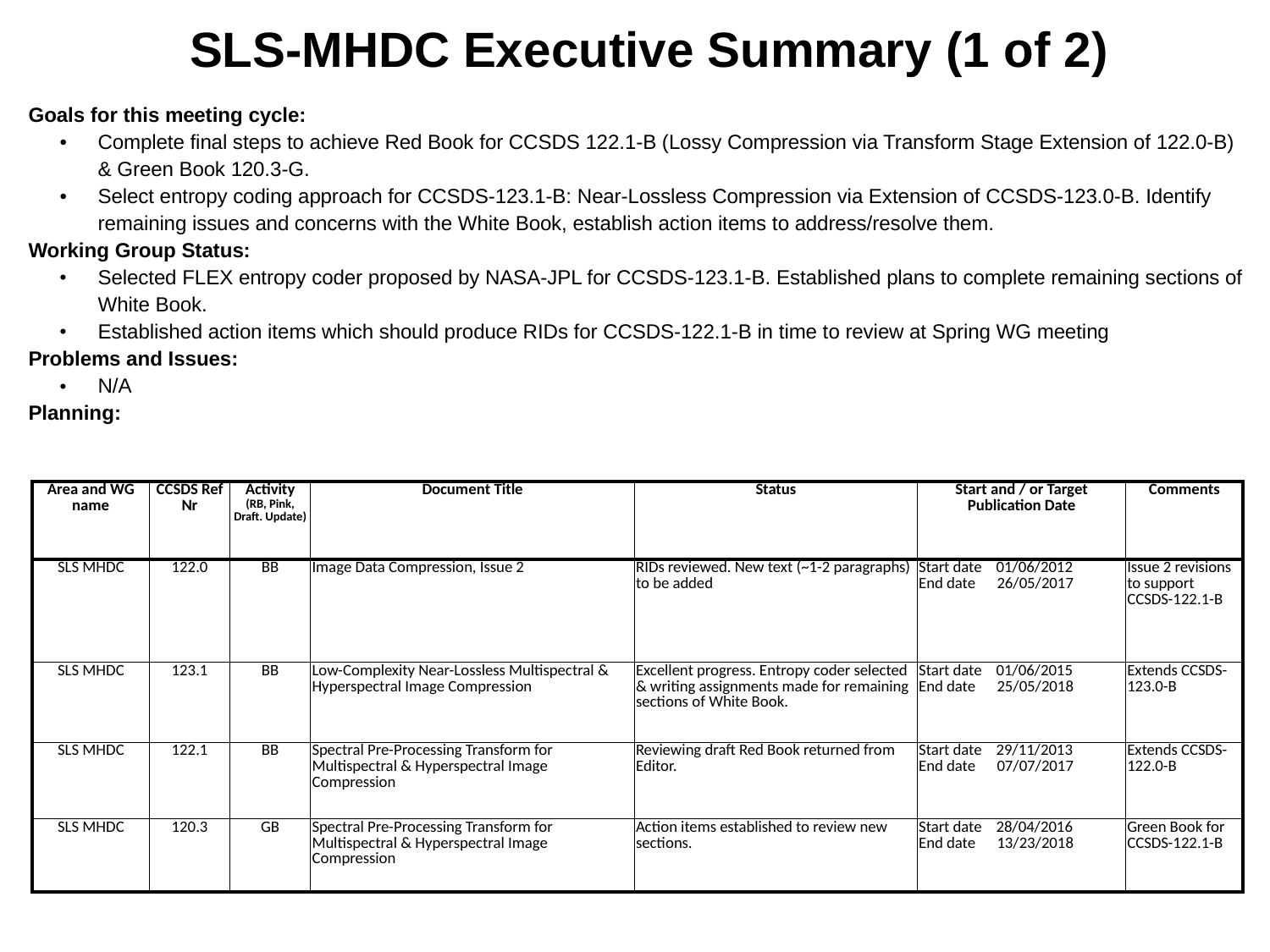

SLS-MHDC Executive Summary (1 of 2)
Goals for this meeting cycle:
Complete final steps to achieve Red Book for CCSDS 122.1-B (Lossy Compression via Transform Stage Extension of 122.0-B) & Green Book 120.3-G.
Select entropy coding approach for CCSDS-123.1-B: Near-Lossless Compression via Extension of CCSDS-123.0-B. Identify remaining issues and concerns with the White Book, establish action items to address/resolve them.
Working Group Status:
Selected FLEX entropy coder proposed by NASA-JPL for CCSDS-123.1-B. Established plans to complete remaining sections of White Book.
Established action items which should produce RIDs for CCSDS-122.1-B in time to review at Spring WG meeting
Problems and Issues:
N/A
Planning:

| Area and WG name | CCSDS Ref Nr | Activity (RB, Pink, Draft. Update) | Document Title | Status | Start and / or Target Publication Date | Comments |
| --- | --- | --- | --- | --- | --- | --- |
| SLS MHDC | 122.0 | BB | Image Data Compression, Issue 2 | RIDs reviewed. New text (~1-2 paragraphs) to be added | Start date 01/06/2012 End date 26/05/2017 | Issue 2 revisions to support CCSDS-122.1-B |
| SLS MHDC | 123.1 | BB | Low-Complexity Near-Lossless Multispectral & Hyperspectral Image Compression | Excellent progress. Entropy coder selected & writing assignments made for remaining sections of White Book. | Start date 01/06/2015 End date 25/05/2018 | Extends CCSDS-123.0-B |
| SLS MHDC | 122.1 | BB | Spectral Pre-Processing Transform for Multispectral & Hyperspectral Image Compression | Reviewing draft Red Book returned from Editor. | Start date 29/11/2013 End date 07/07/2017 | Extends CCSDS-122.0-B |
| SLS MHDC | 120.3 | GB | Spectral Pre-Processing Transform for Multispectral & Hyperspectral Image Compression | Action items established to review new sections. | Start date 28/04/2016 End date 13/23/2018 | Green Book for CCSDS-122.1-B |